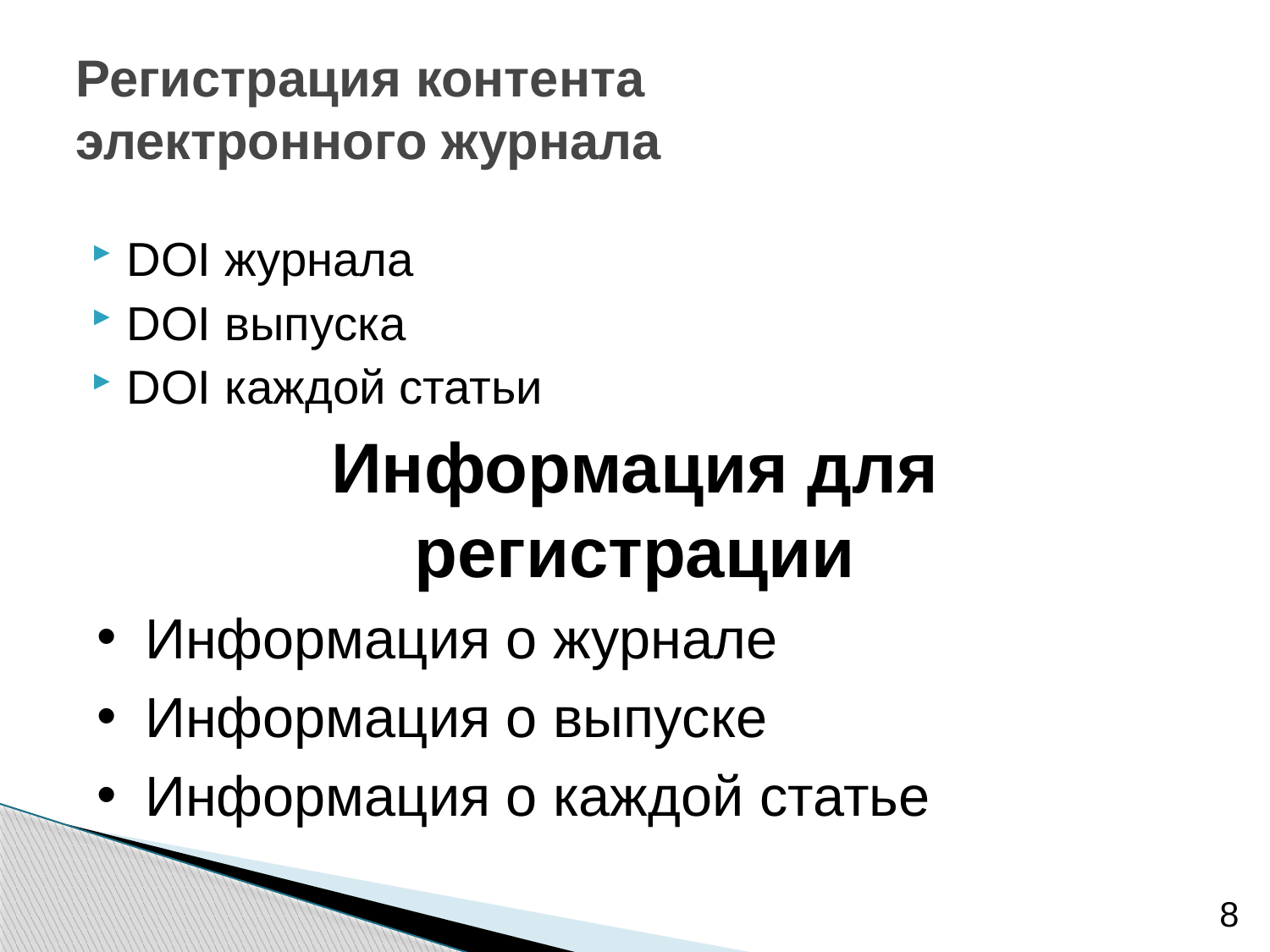

# Регистрация контента электронного журнала
DOI журнала
DOI выпуска
DOI каждой статьи
Информация для регистрации
Информация о журнале
Информация о выпуске
Информация о каждой статье

8